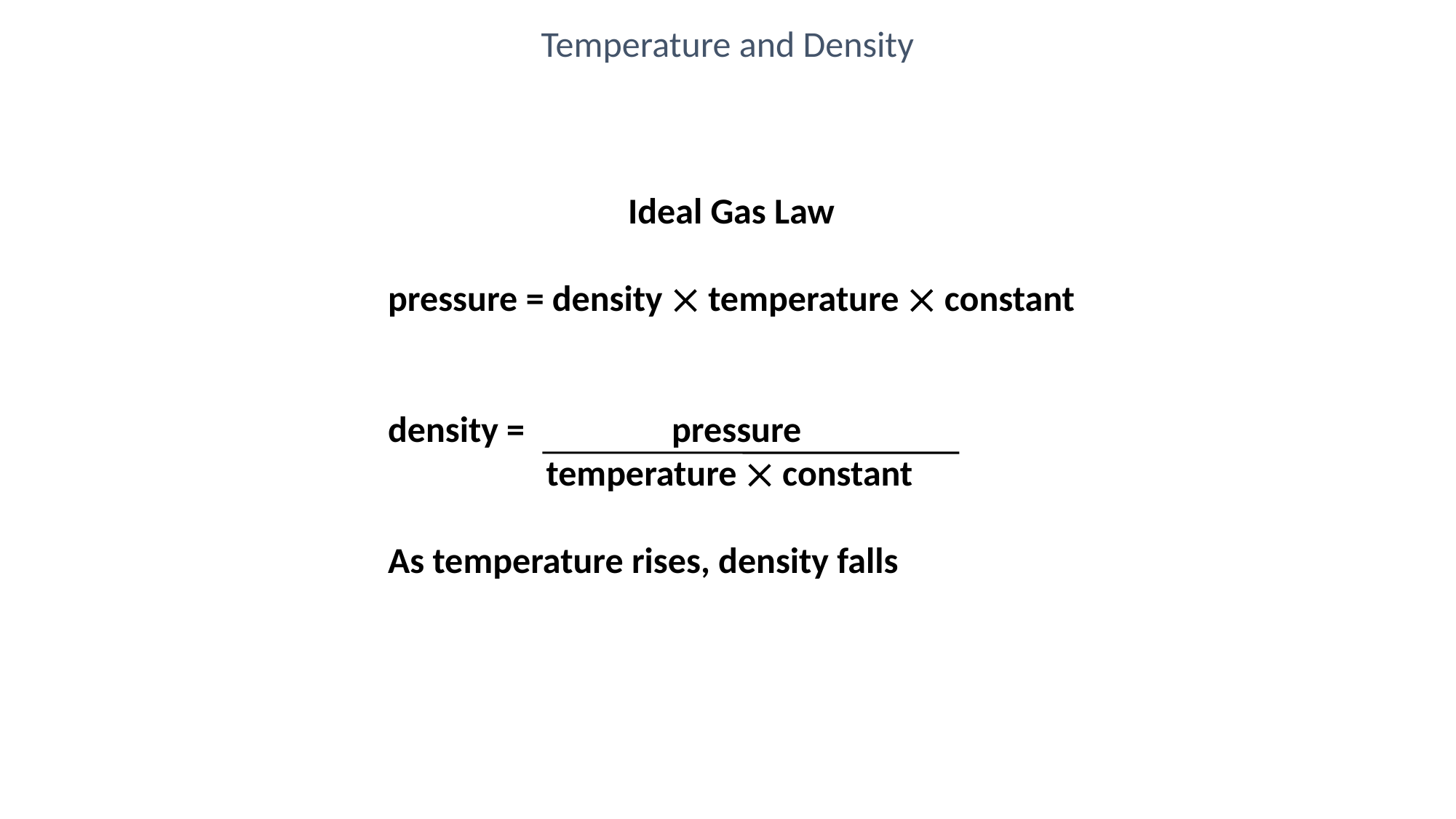

Temperature and Density
Ideal Gas Law

pressure = density × temperature × constant

density = 	        pressure
	      temperature × constant

As temperature rises, density falls